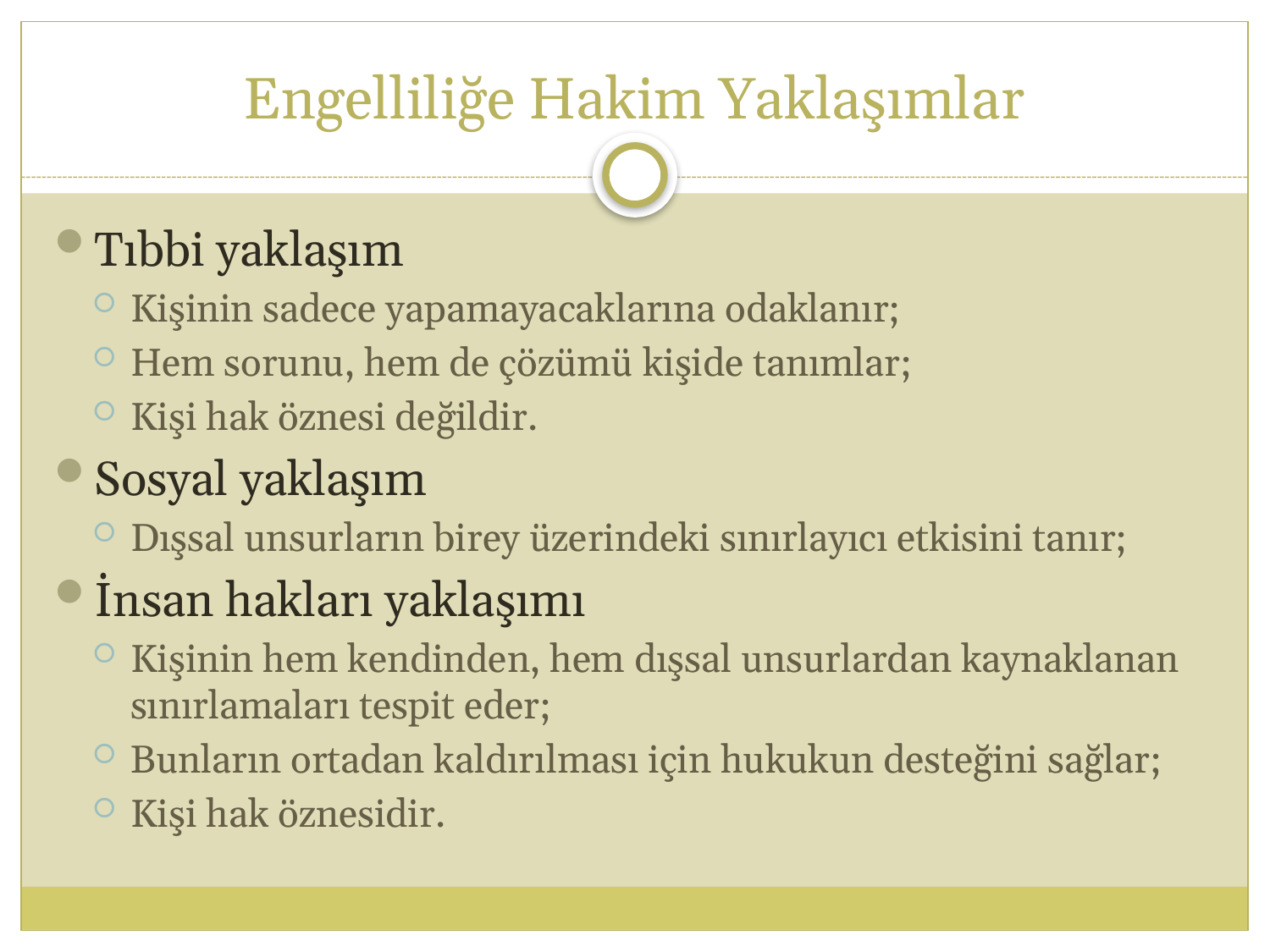

# Engelliliğe Hakim Yaklaşımlar
Tıbbi yaklaşım
Kişinin sadece yapamayacaklarına odaklanır;
Hem sorunu, hem de çözümü kişide tanımlar;
Kişi hak öznesi değildir.
Sosyal yaklaşım
Dışsal unsurların birey üzerindeki sınırlayıcı etkisini tanır;
İnsan hakları yaklaşımı
Kişinin hem kendinden, hem dışsal unsurlardan kaynaklanan sınırlamaları tespit eder;
Bunların ortadan kaldırılması için hukukun desteğini sağlar;
Kişi hak öznesidir.